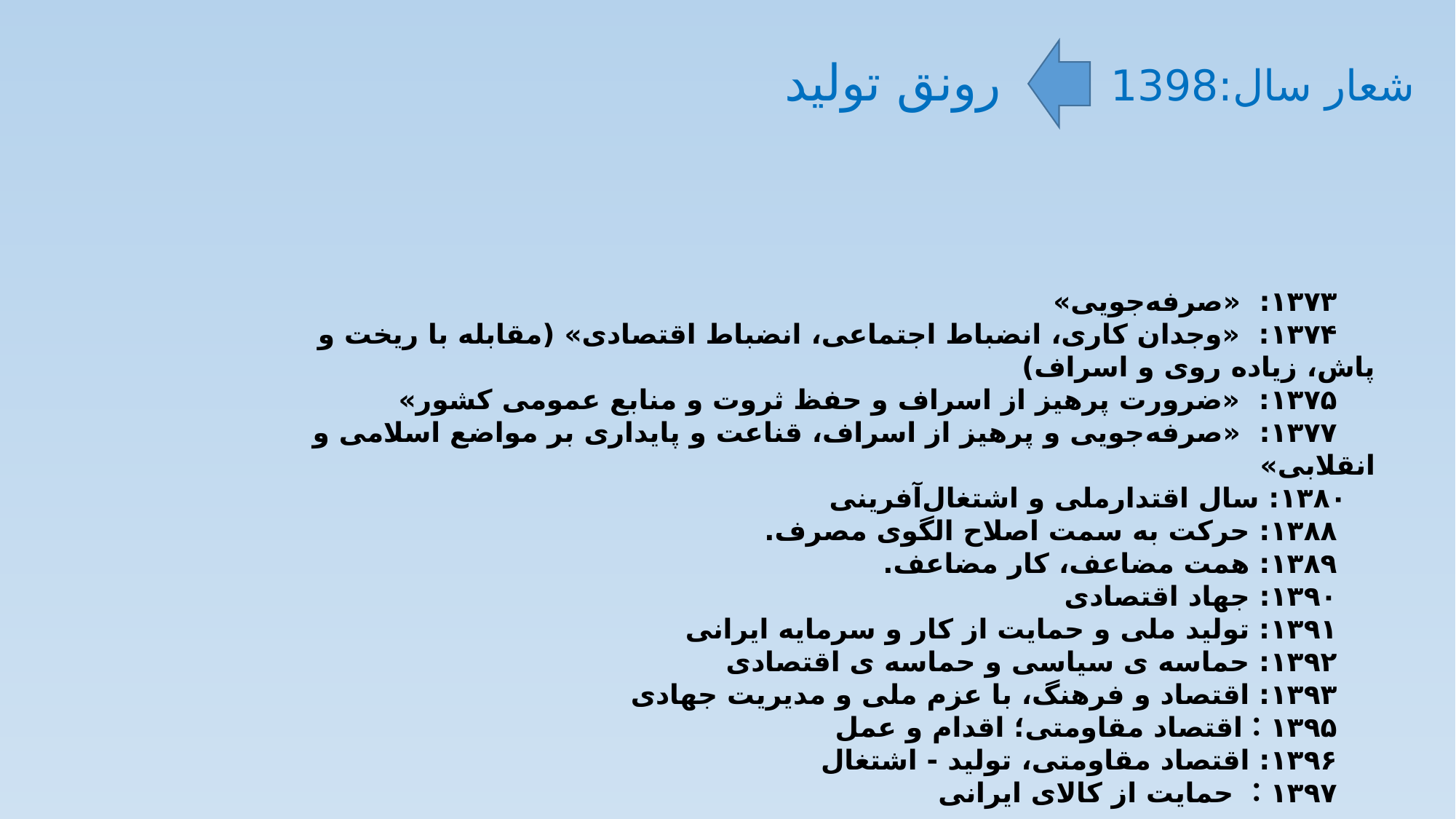

# رونق تولید

شعار سال:1398
    ۱۳۷۳:  «صرفه‌جویی»
    ۱۳۷۴:  «وجدان کاری، انضباط اجتماعی، انضباط اقتصادی» (مقابله با ریخت و پاش، زیاده روی و اسراف)
    ۱۳۷۵:  «ضرورت پرهیز از اسراف و حفظ ثروت و منابع عمومی کشور»
    ۱۳۷۷:  «صرفه‌جویی و پرهیز از اسراف، قناعت و پایداری بر مواضع اسلامی و انقلابی»
   ۱۳۸۰: سال اقتدارملی و اشتغال‌آفرینی
    ۱۳۸۸: حرکت به سمت اصلاح الگوی مصرف.
    ۱۳۸۹: همت مضاعف، کار مضاعف.
    ۱۳۹۰: جهاد اقتصادی
    ۱۳۹۱: تولید ملی و حمایت از کار و سرمایه ایرانی
    ۱۳۹۲: حماسه ی سیاسی و حماسه ی اقتصادی
    ۱۳۹۳: اقتصاد و فرهنگ، با عزم ملی و مدیریت جهادی
    ۱۳۹۵：اقتصاد مقاومتی؛ اقدام و عمل
    ۱۳۹۶: اقتصاد مقاومتی، تولید - اشتغال
    ۱۳۹۷： حمایت از کالای ایرانی